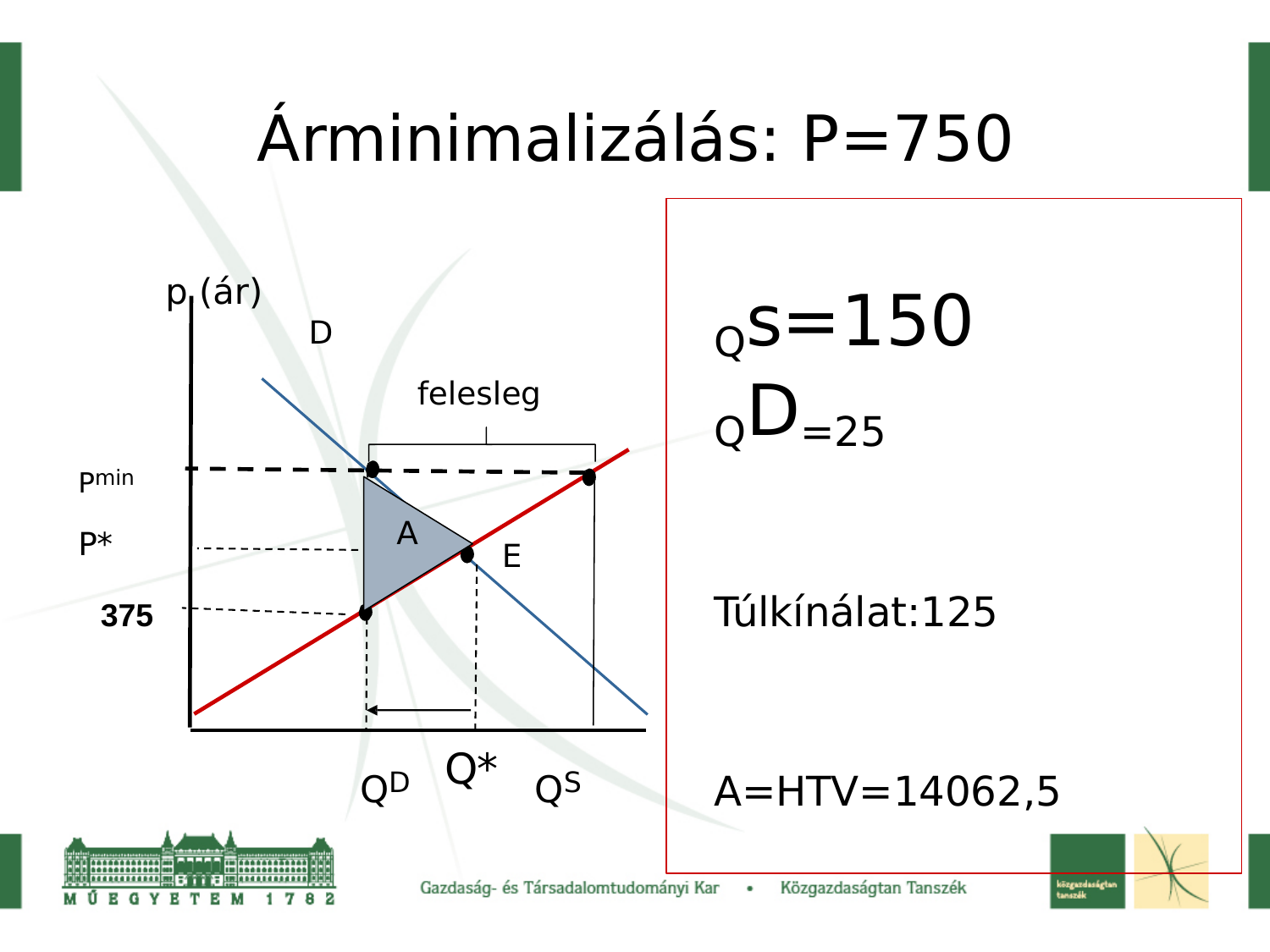

# Árminimalizálás: P=750

p (ár)
D
felesleg
Pmin
Qs=150
QD=25

Túlkínálat:125

A=HTV=14062,5

A
P*
E

375

QD
QS

Q*